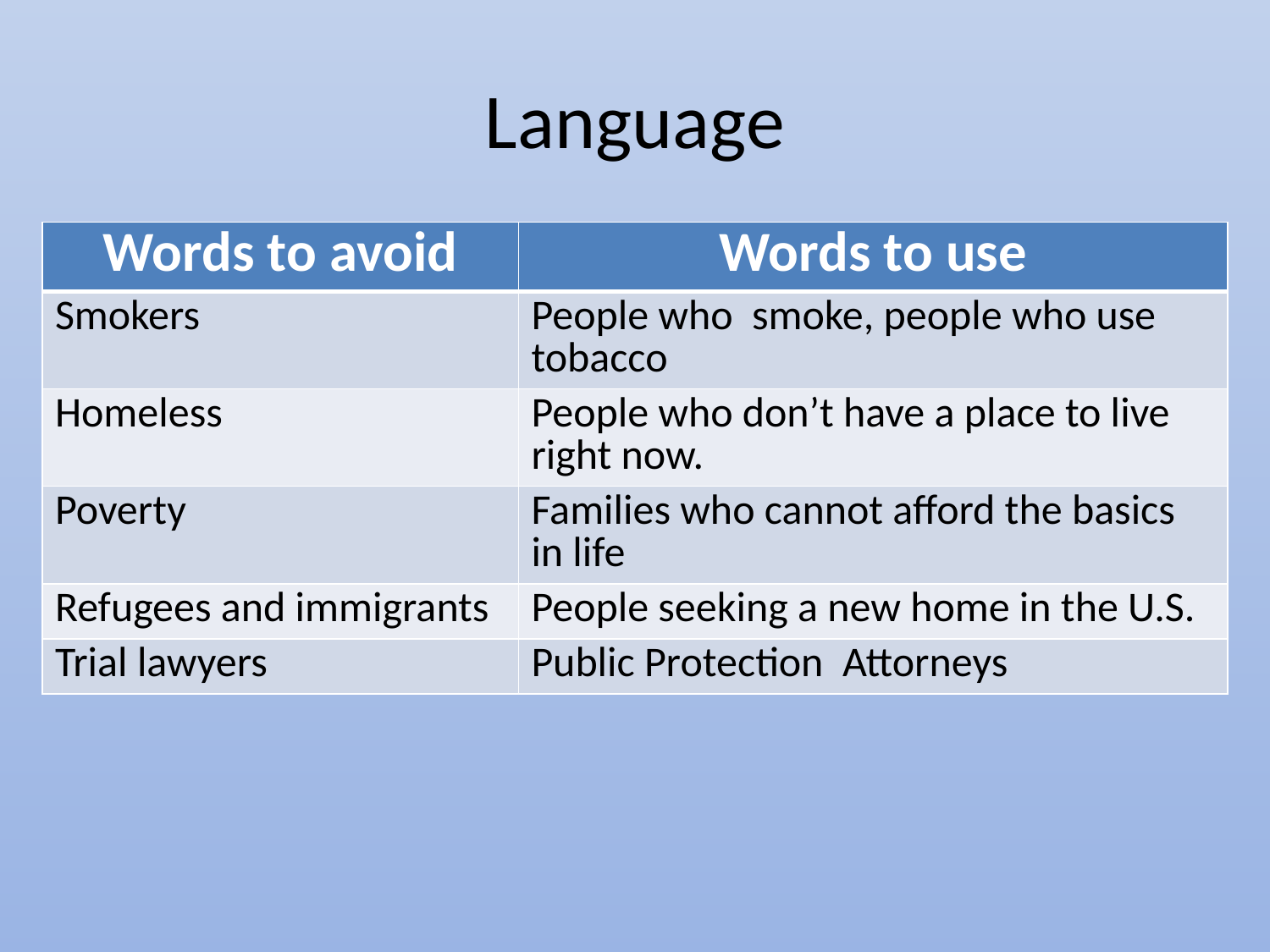

# Language
| Words to avoid | Words to use |
| --- | --- |
| Smokers | People who smoke, people who use tobacco |
| Homeless | People who don’t have a place to live right now. |
| Poverty | Families who cannot afford the basics in life |
| Refugees and immigrants | People seeking a new home in the U.S. |
| Trial lawyers | Public Protection Attorneys |